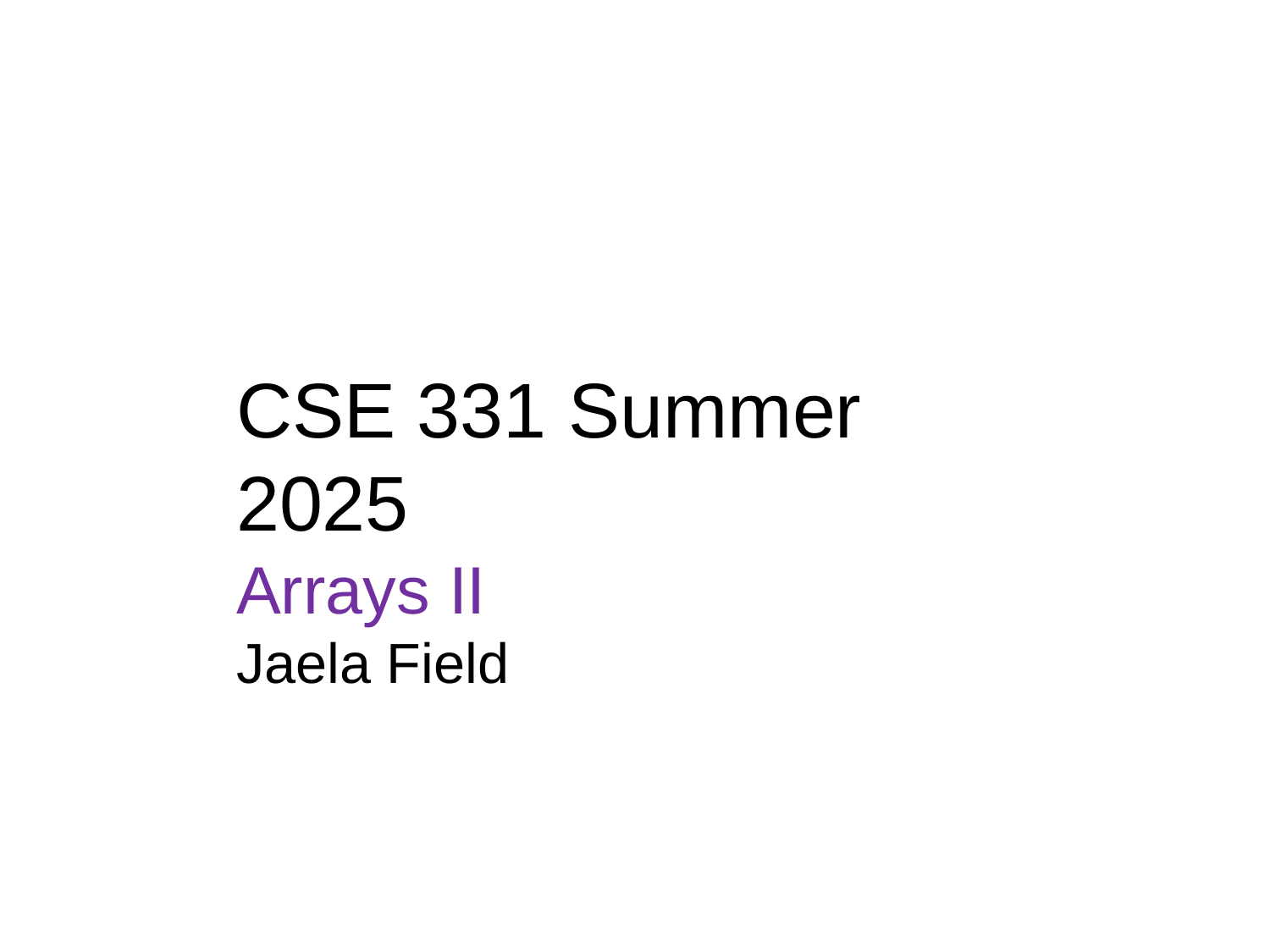

CSE 331 Summer 2025
Arrays II
Jaela Field